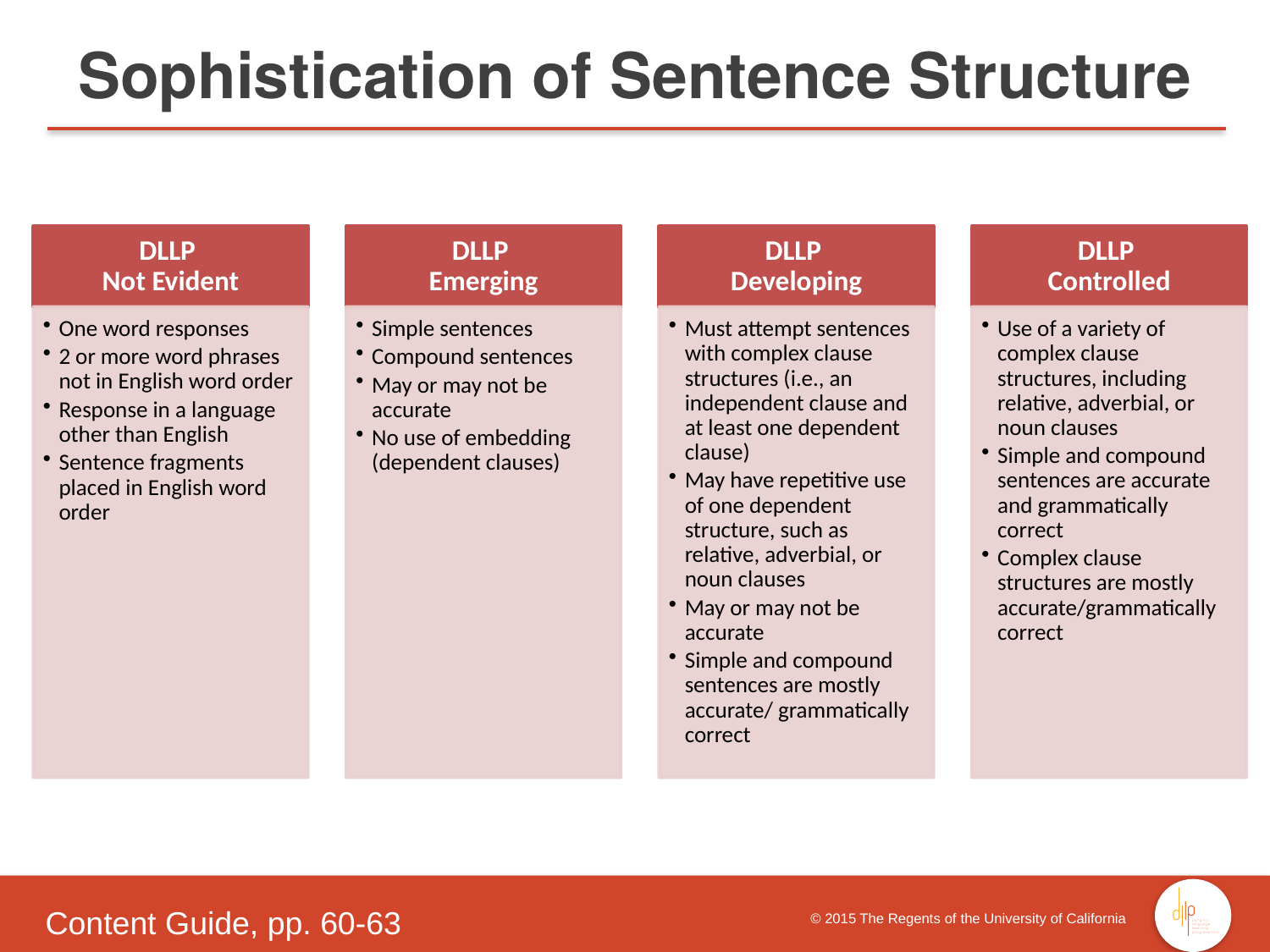

Sophistication of Sentence Structure
DLLP
Not Evident
One word responses
2 or more word phrases not in English word order
Response in a language other than English
Sentence fragments placed in English word order
DLLP
Emerging
Simple sentences
Compound sentences
May or may not be accurate
No use of embedding (dependent clauses)
DLLP
Developing
Must attempt sentences with complex clause structures (i.e., an independent clause and at least one dependent clause)
May have repetitive use of one dependent structure, such as relative, adverbial, or noun clauses
May or may not be accurate
Simple and compound sentences are mostly accurate/ grammatically correct
DLLP
Controlled
Use of a variety of complex clause structures, including relative, adverbial, or noun clauses
Simple and compound sentences are accurate and grammatically correct
Complex clause structures are mostly accurate/grammatically correct
Content Guide, pp. 60-63